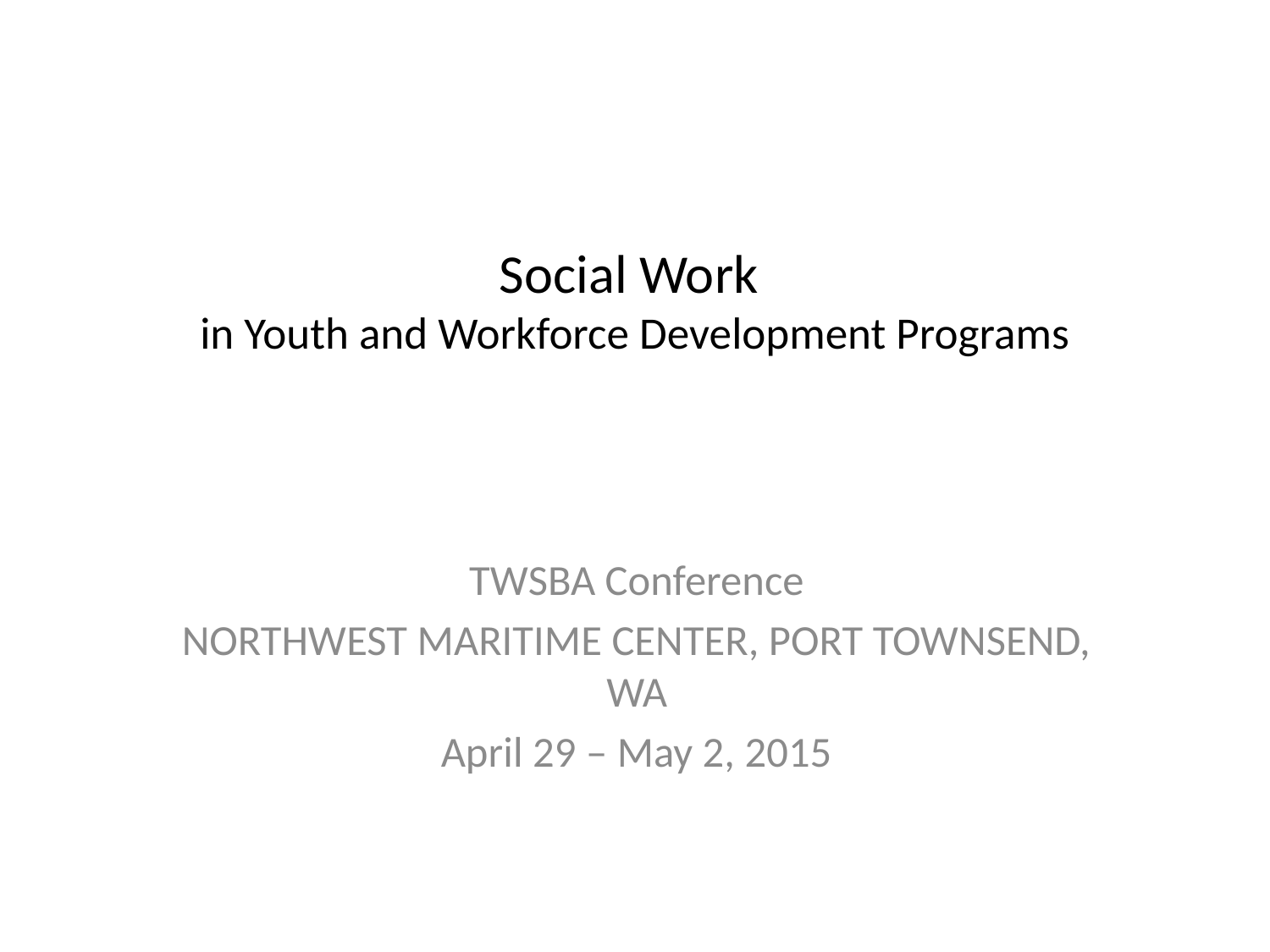

# Social Work in Youth and Workforce Development Programs
TWSBA Conference
Northwest Maritime Center, Port Townsend, WA
April 29 – May 2, 2015